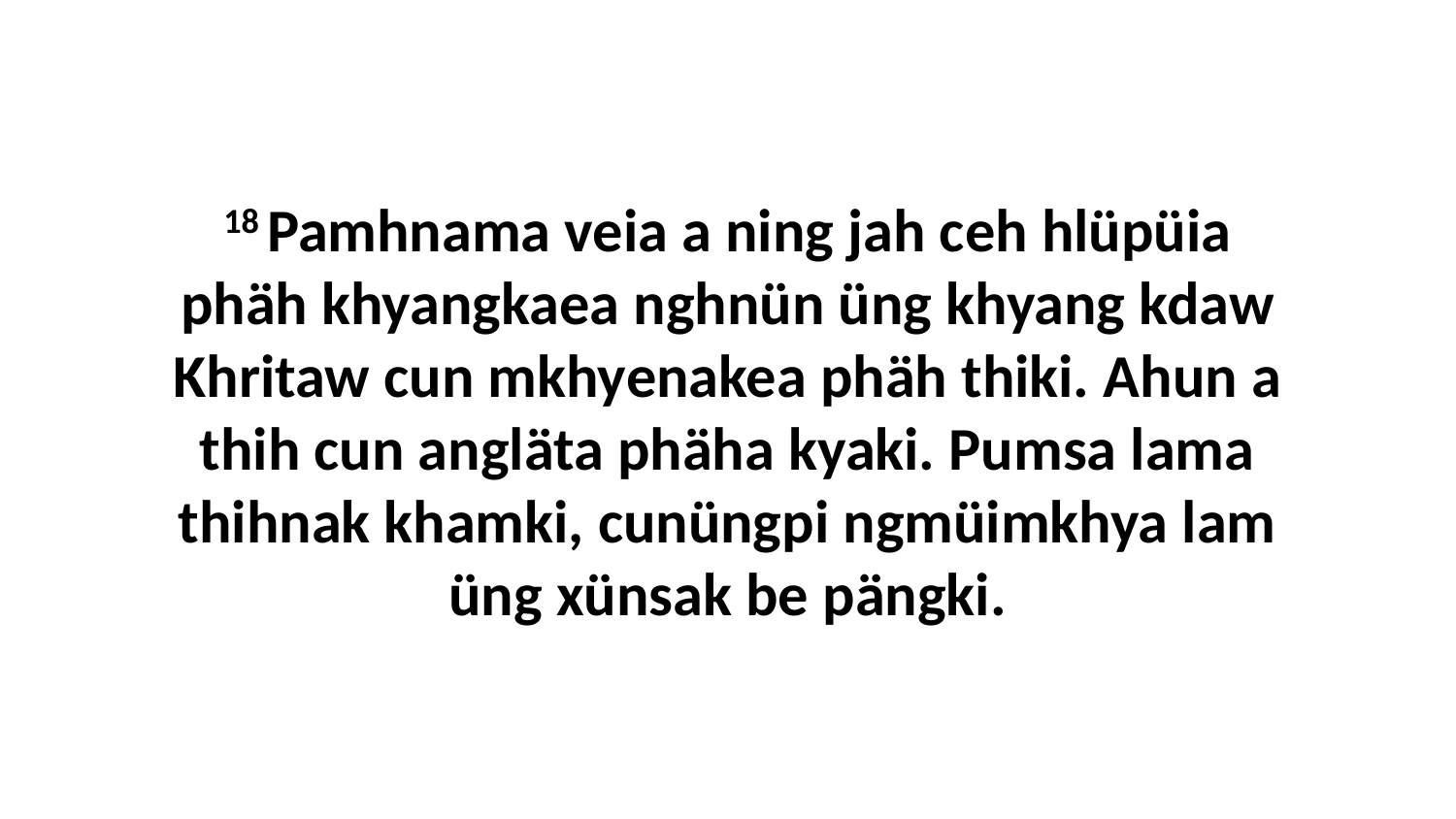

18 Pamhnama veia a ning jah ceh hlüpüia phäh khyangkaea nghnün üng khyang kdaw Khritaw cun mkhyenakea phäh thiki. Ahun a thih cun angläta phäha kyaki. Pumsa lama thihnak khamki, cunüngpi ngmüimkhya lam üng xünsak be pängki.